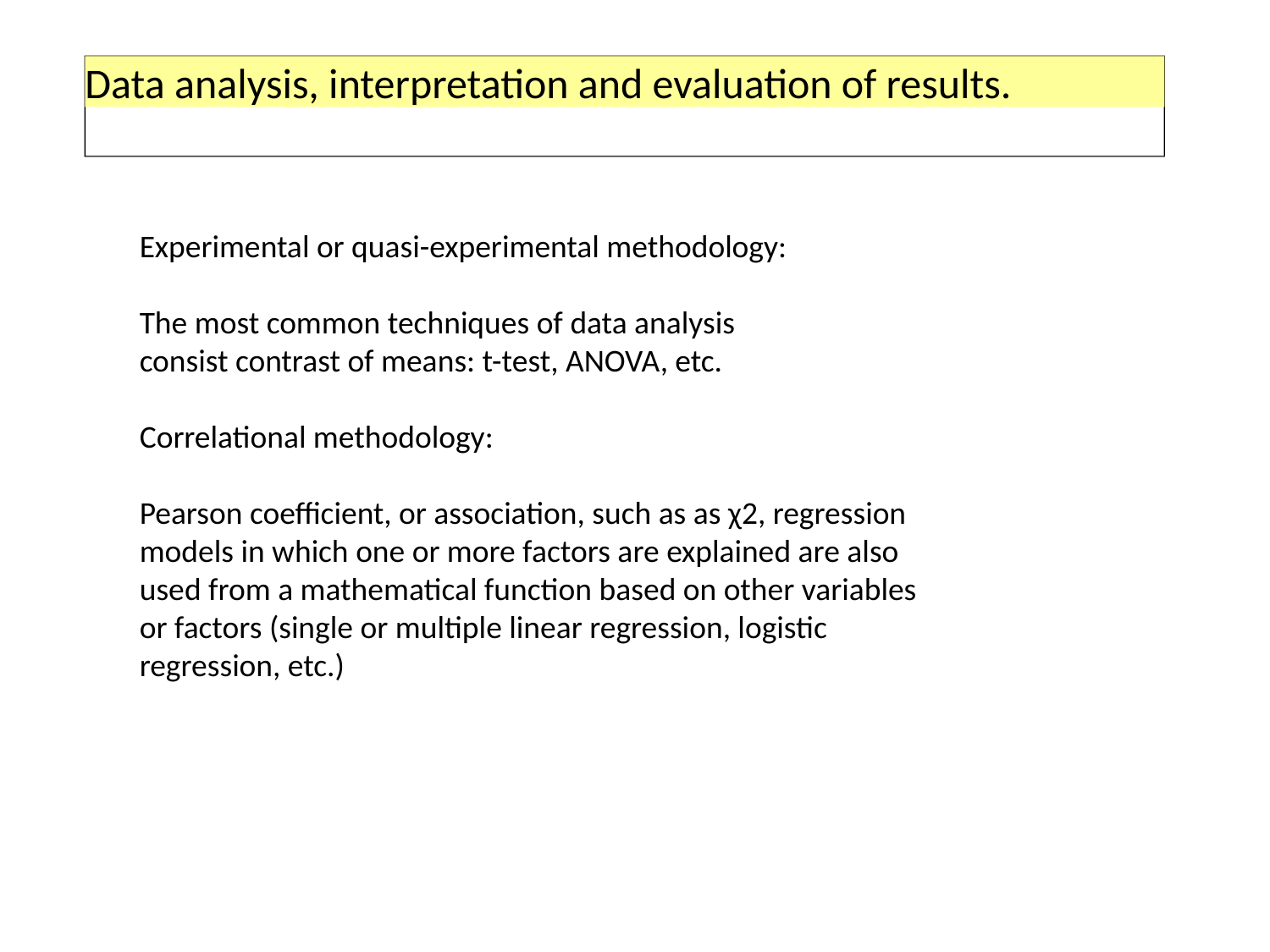

Data analysis, interpretation and evaluation of results.
Experimental or quasi-experimental methodology:

The most common techniques of data analysis
consist contrast of means: t-test, ANOVA, etc.

Correlational methodology:

Pearson coefficient, or association, such as as χ2, regression models in which one or more factors are explained are also used from a mathematical function based on other variables or factors (single or multiple linear regression, logistic regression, etc.)